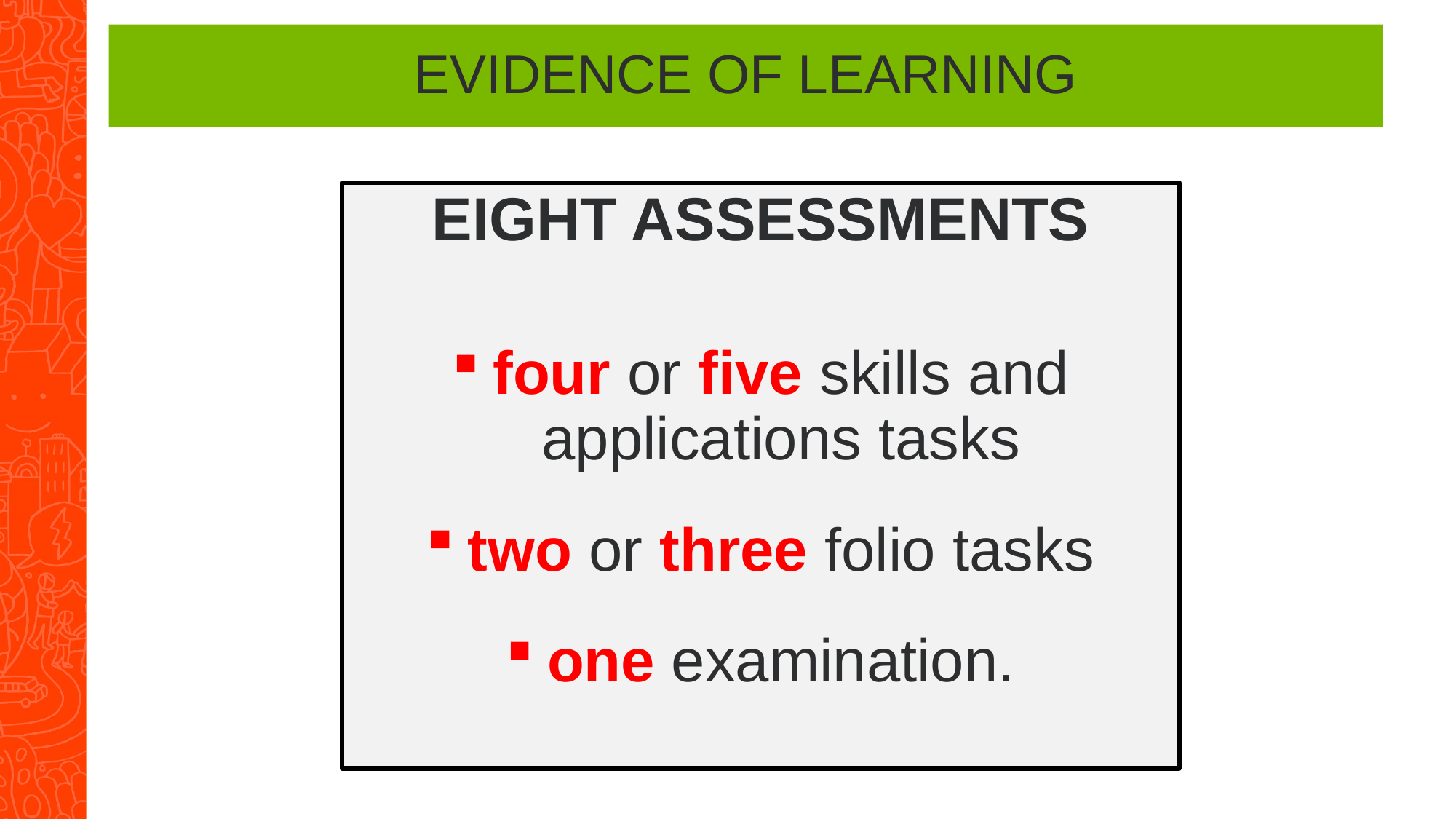

# Evidence of learning
EIGHT ASSESSMENTS

four or five skills and applications tasks

two or three folio tasks

one examination.
School assessment (70%)

Assessment Type 1: Skills and Applications Tasks (30%)

Assessment Type 2: Folio (40%)

External assessment (30%)

Assessment Type 3: Examination (30%)